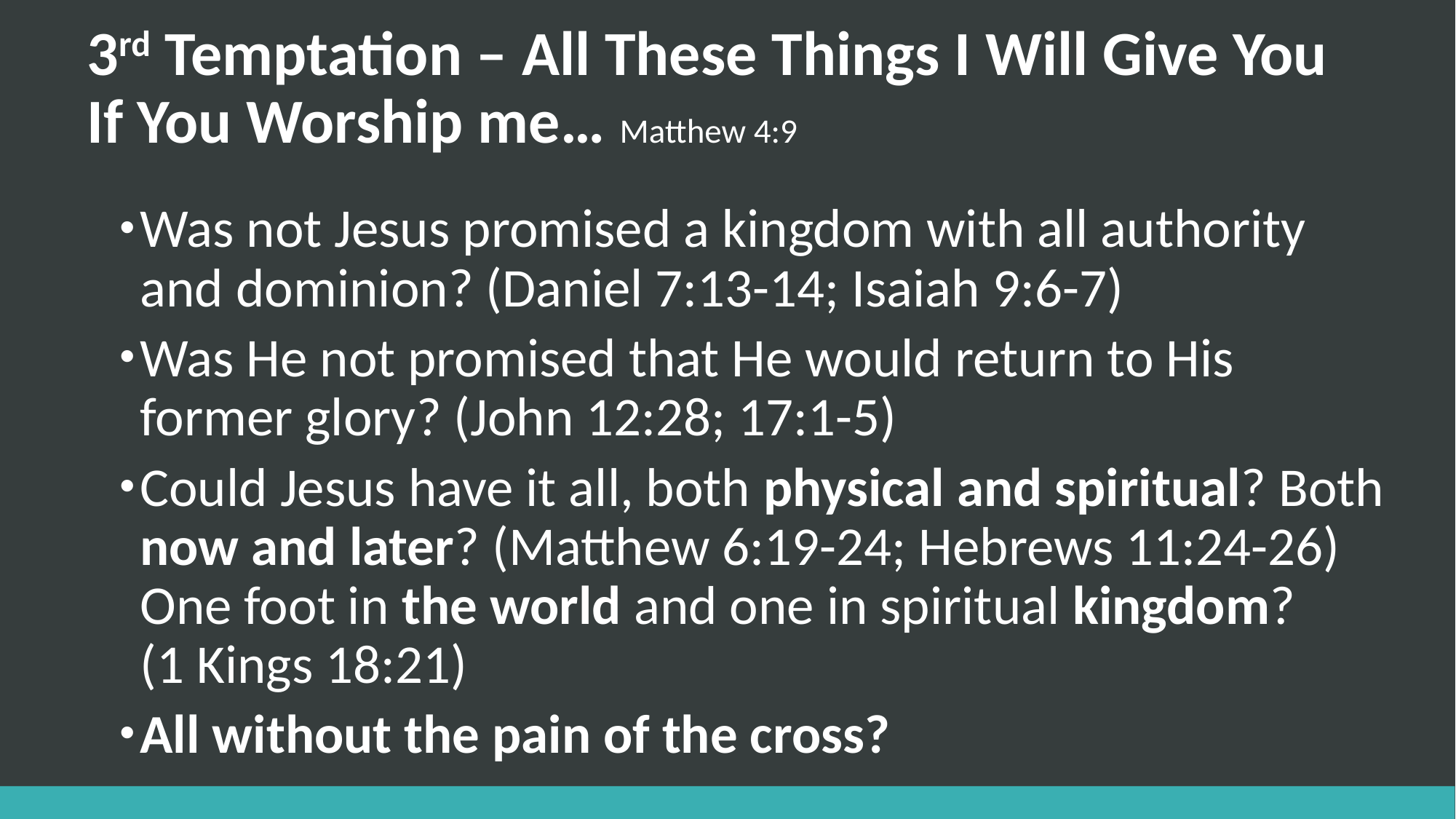

# 3rd Temptation – All These Things I Will Give You If You Worship me… Matthew 4:9
Was not Jesus promised a kingdom with all authority and dominion? (Daniel 7:13-14; Isaiah 9:6-7)
Was He not promised that He would return to His former glory? (John 12:28; 17:1-5)
Could Jesus have it all, both physical and spiritual? Both now and later? (Matthew 6:19-24; Hebrews 11:24-26) One foot in the world and one in spiritual kingdom?
(1 Kings 18:21)
All without the pain of the cross?